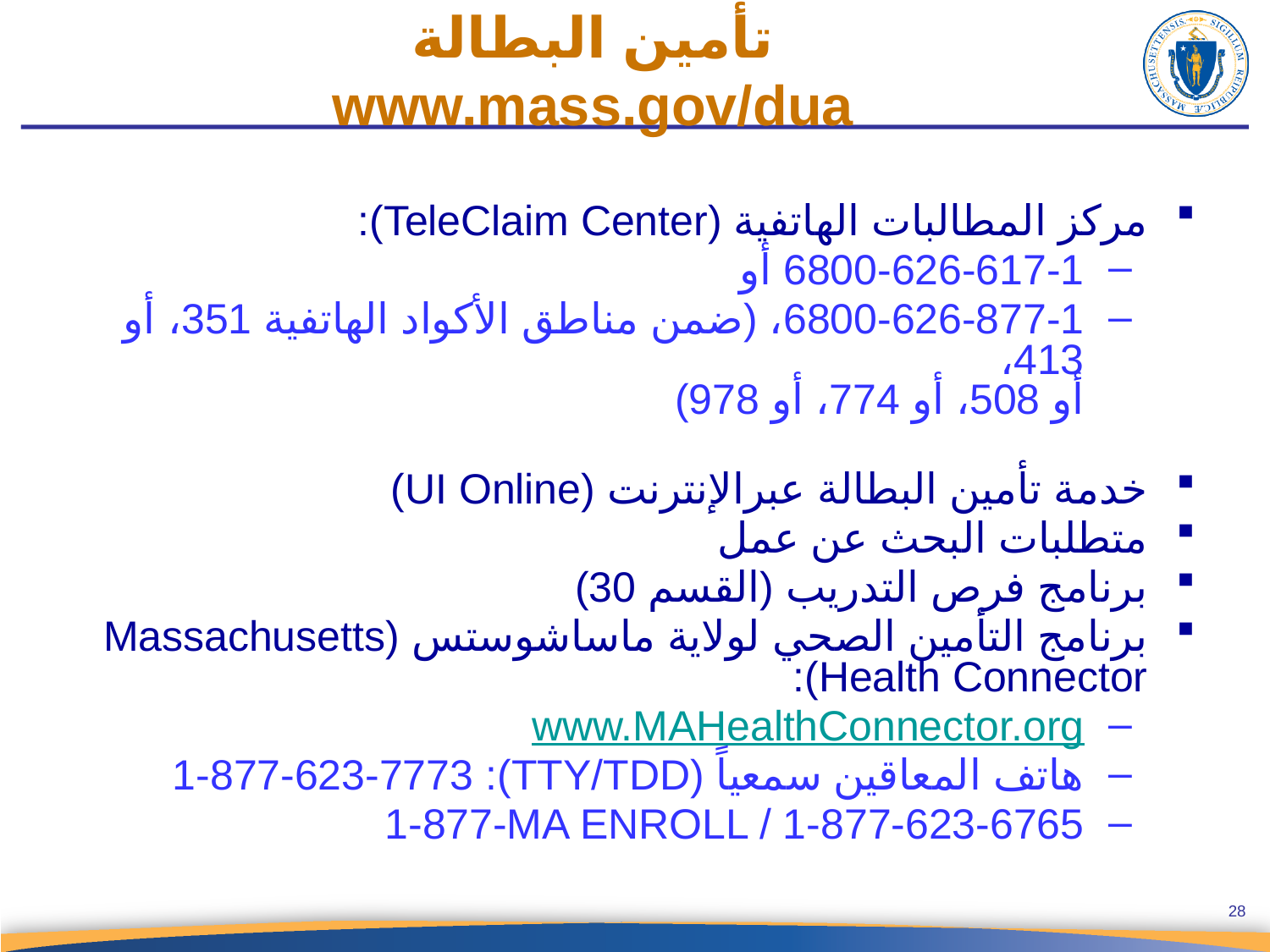

تأمين البطالة
www.mass.gov/dua

مركز المطالبات الهاتفية (TeleClaim Center):
6800-626-617-1 أو
6800-626-877-1، (ضمن مناطق الأكواد الهاتفية 351، أو 413،
أو 508، أو 774، أو 978)
خدمة تأمين البطالة عبرالإنترنت (UI Online)
متطلبات البحث عن عمل
برنامج فرص التدريب (القسم 30)
برنامج التأمين الصحي لولاية ماساشوستس (Massachusetts Health Connector):
www.MAHealthConnector.org
هاتف المعاقين سمعياً (TTY/TDD): ‎1-877-623-7773
‎1-877-MA ENROLL / 1-877-623-6765

28